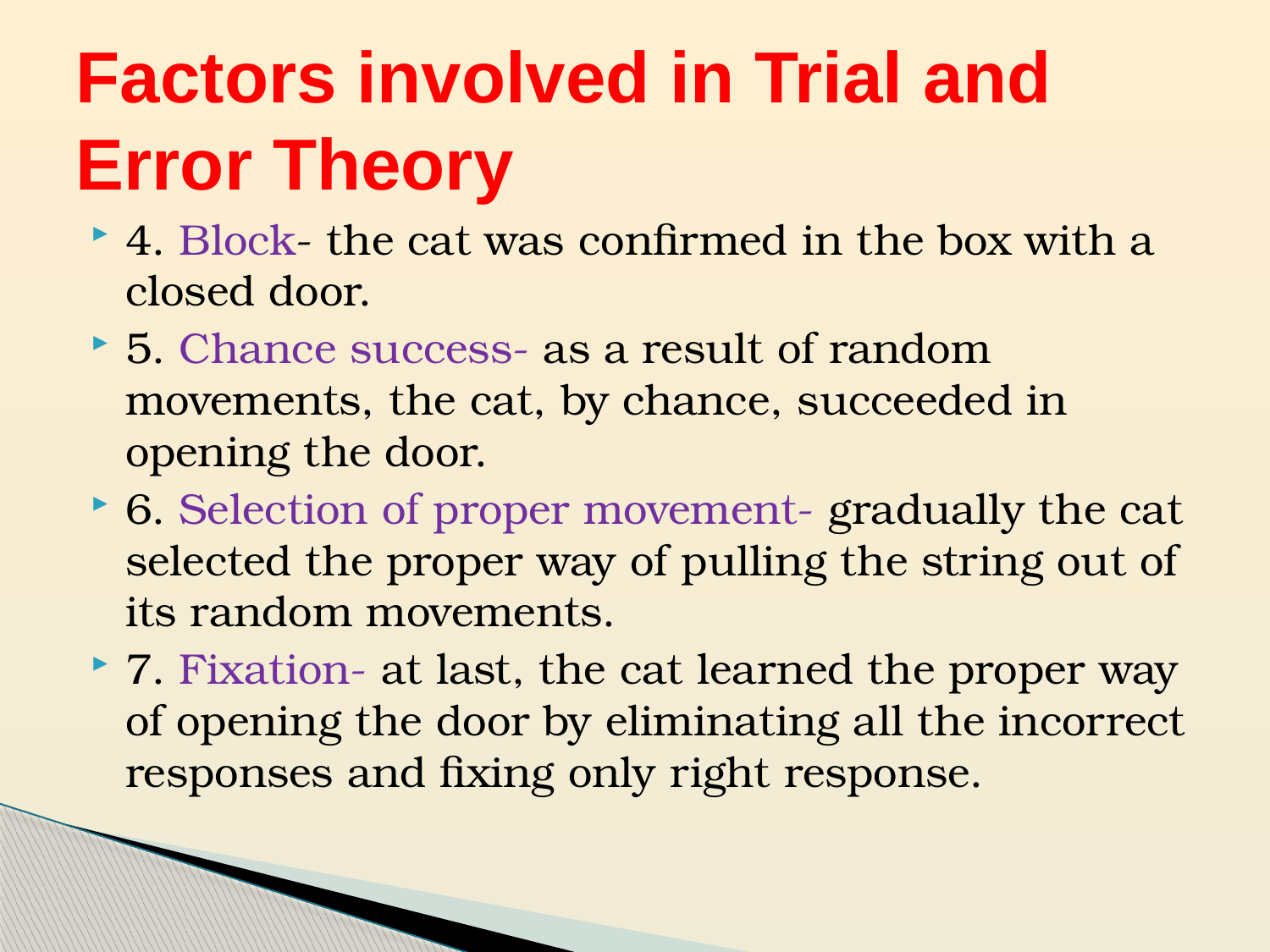

# Factors involved in Trial and Error Theory
4. Block- the cat was confirmed in the box with a closed door.
5. Chance success- as a result of random movements, the cat, by chance, succeeded in opening the door.
6. Selection of proper movement- gradually the cat selected the proper way of pulling the string out of its random movements.
7. Fixation- at last, the cat learned the proper way of opening the door by eliminating all the incorrect responses and fixing only right response.